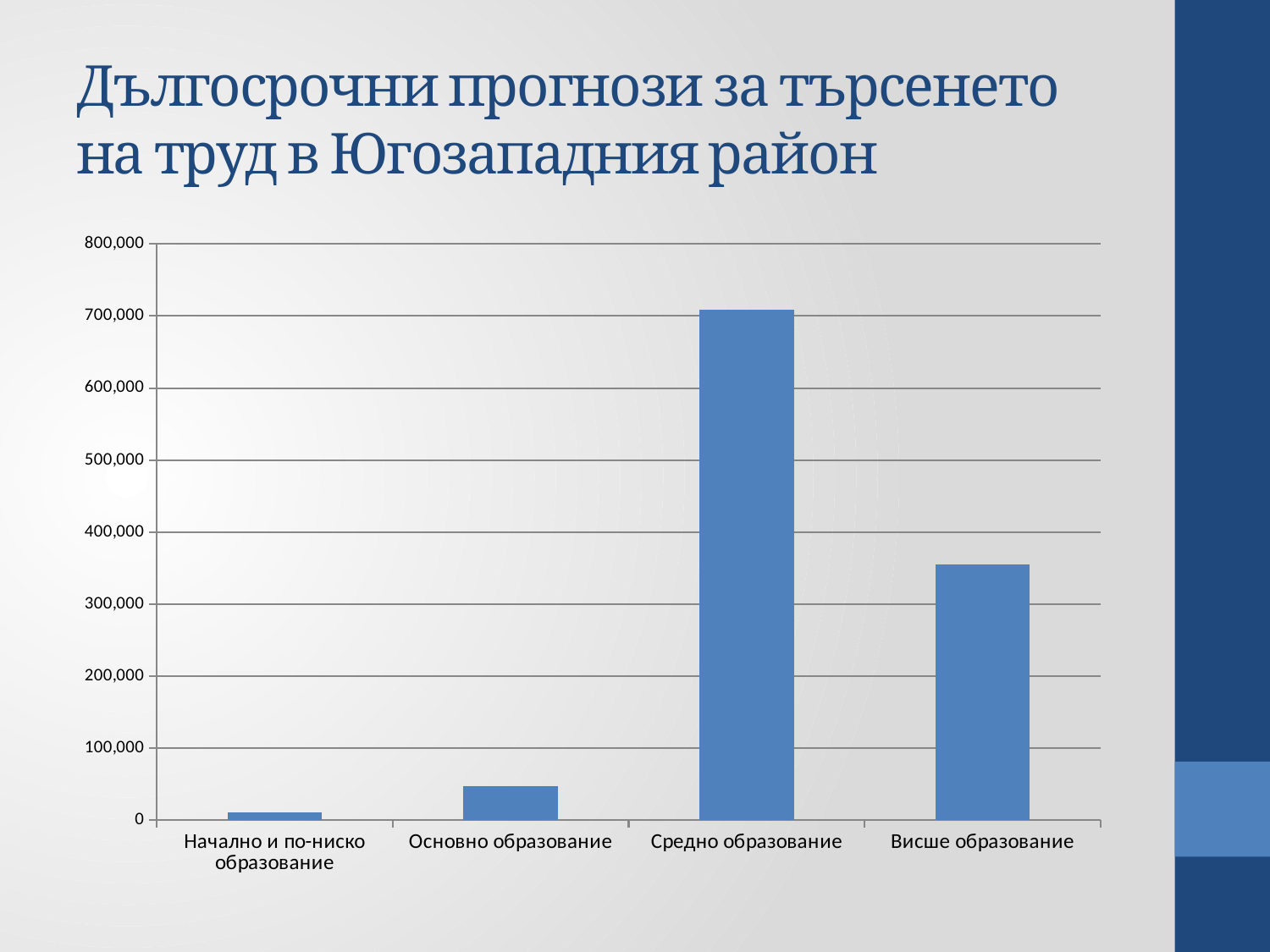

# Дългосрочни прогнози за търсенето на труд в Югозападния район

### Chart

| Category | 2020 |
|---|---|
| Начално и по-ниско образование | 10558.761166623335 |
| Основно образование | 46929.20108380785 |
| Средно образование | 708289.8542296893 |
| Висше образование | 355164.72618186893 |